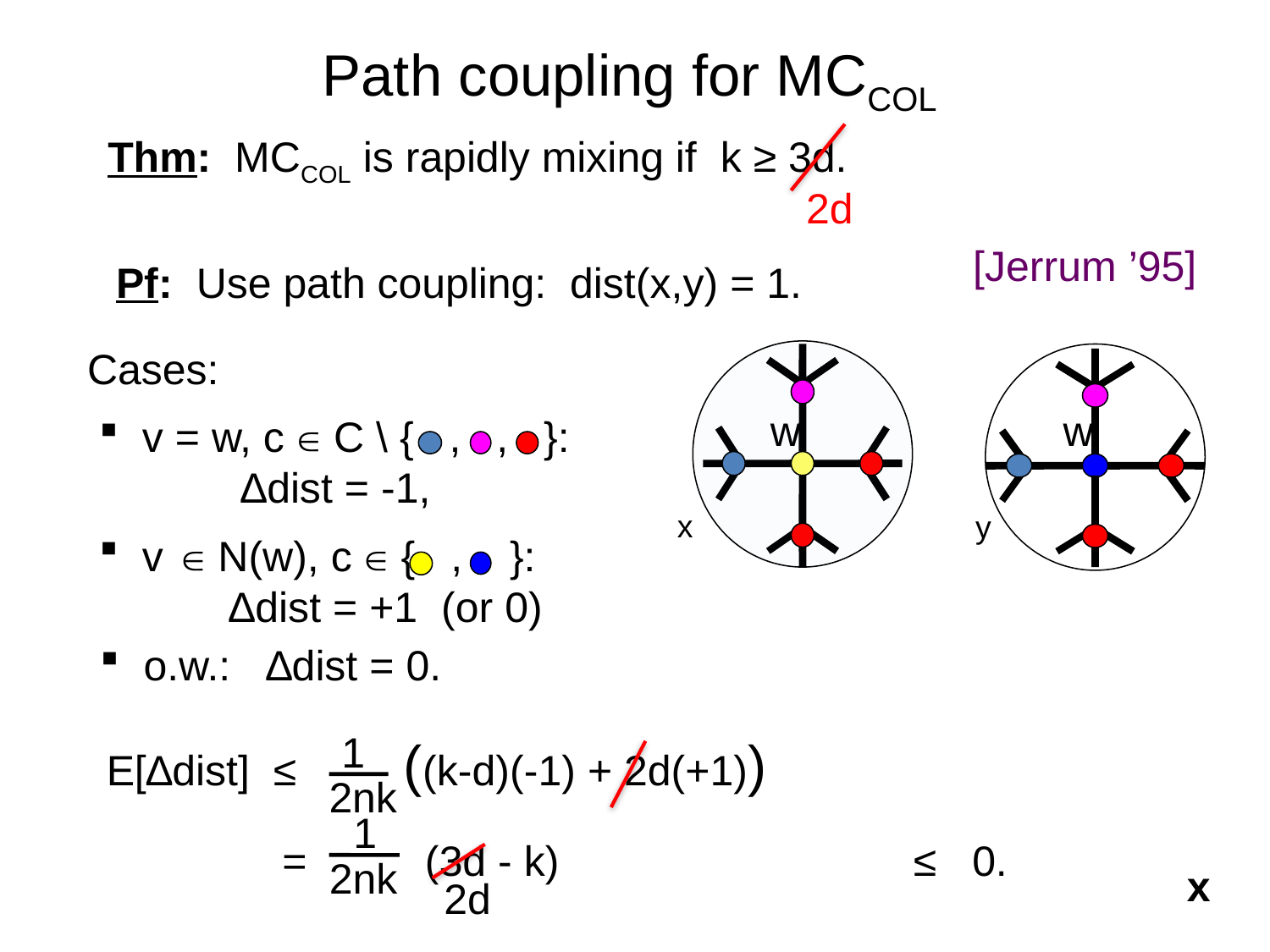

# Path coupling for MCCOL
Thm:  MCCOL is rapidly mixing if  k ≥ 3d.
                                                                         [Jerrum ’95]
2d
Pf:  Use path coupling:  dist(x,y) = 1.
Cases:

w
w
x
y
  v = w, c ∈ C \ {   ,   ,   }:
            ∆dist = -1,

  v ∈ N(w), c ∈ {   ,    }:
           ∆dist = +1  (or 0)

  o.w.:   ∆dist = 0.
E[∆dist]  ≤         ((k-d)(-1) + 2d(+1))

          =          (3d - k)                              ≤   0.
  1
    2nk

1
x
 2nk

2d